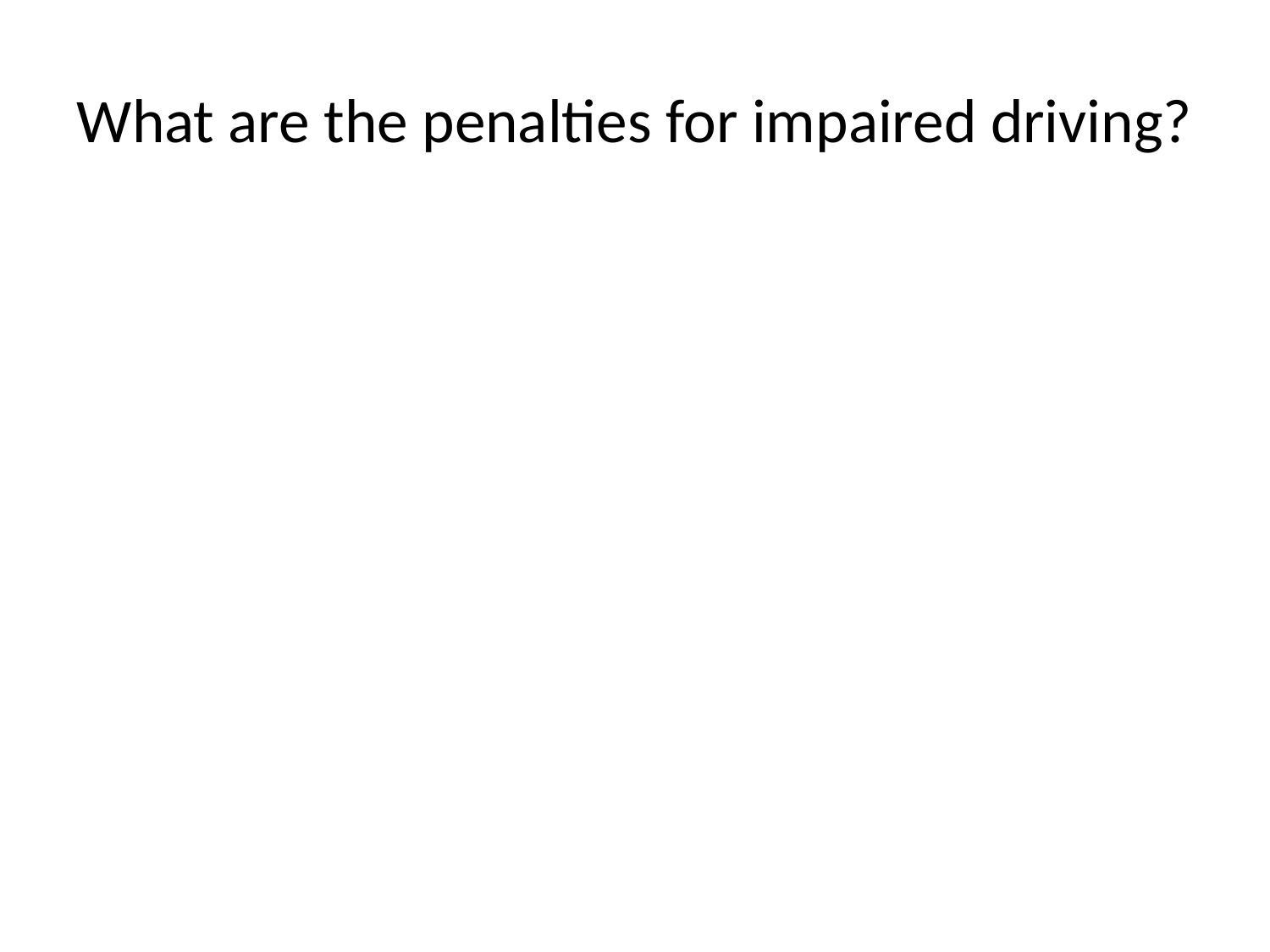

# What are the penalties for impaired driving?